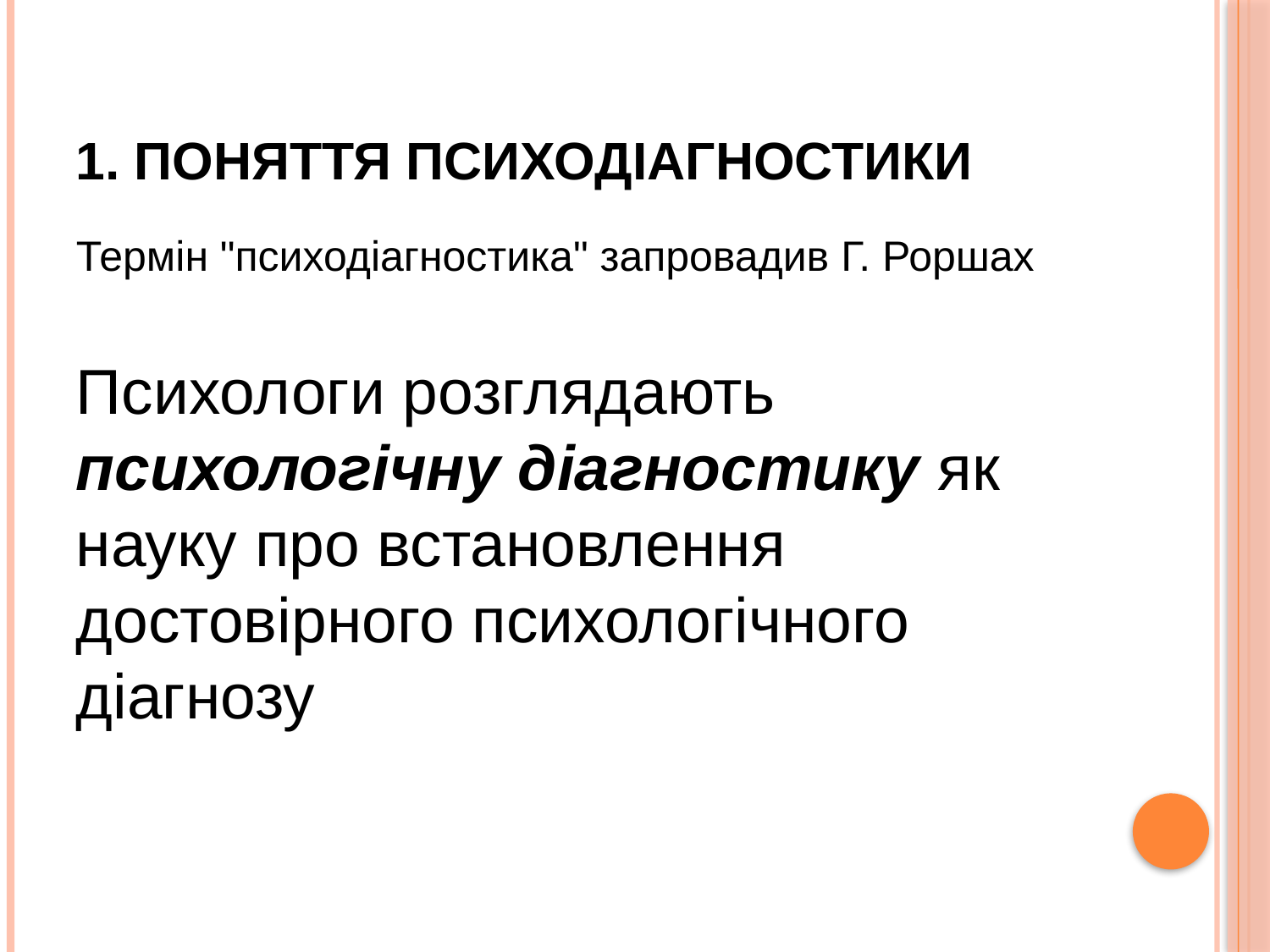

# 1. Поняття психодіагностики
Термін "психодіагностика" запровадив Г. Роршах

Психологи розглядають психологічну діагностику як науку про встановлення достовірного психологічного діагнозу